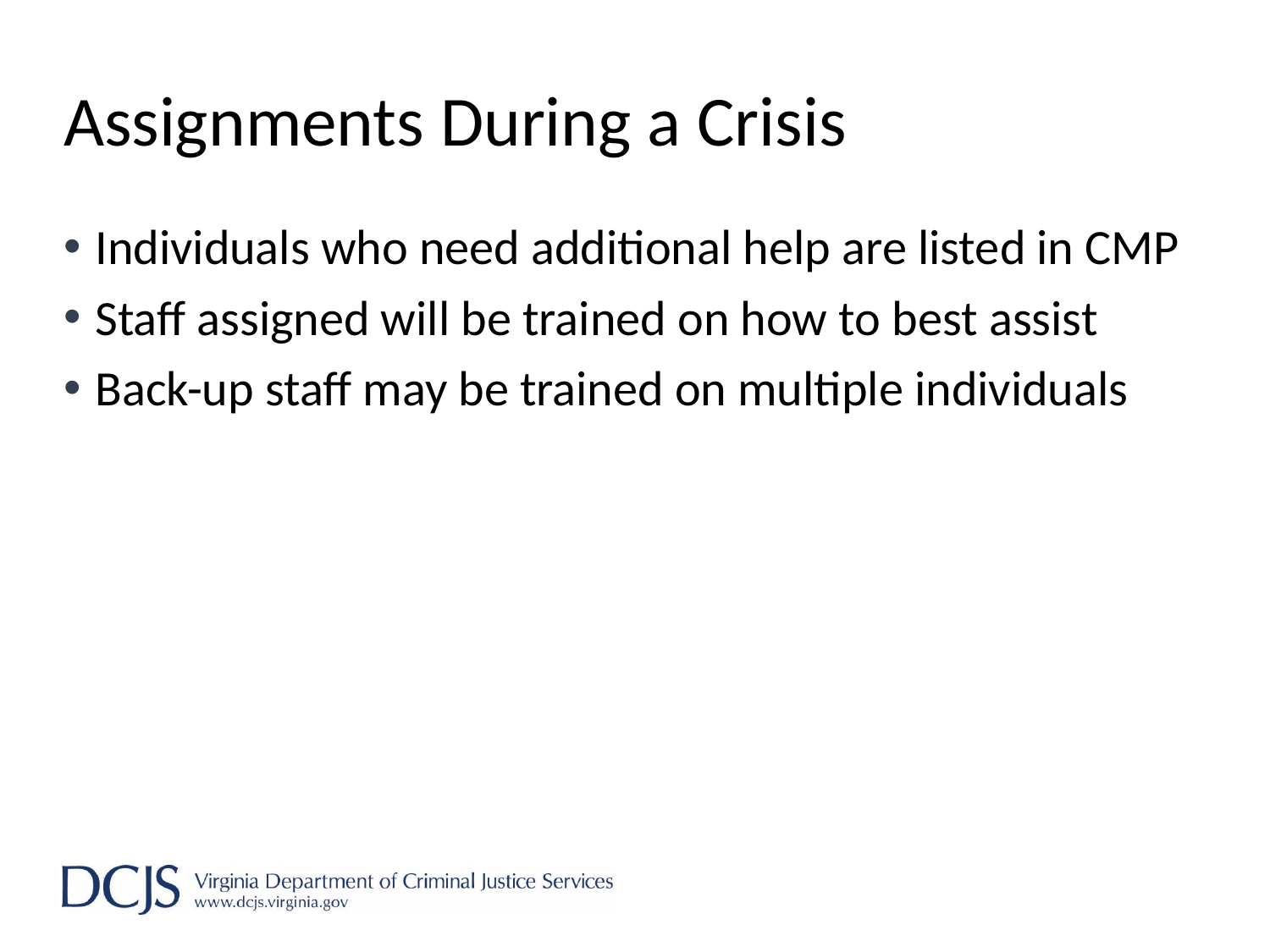

# Assignments During a Crisis
Individuals who need additional help are listed in CMP
Staff assigned will be trained on how to best assist
Back-up staff may be trained on multiple individuals